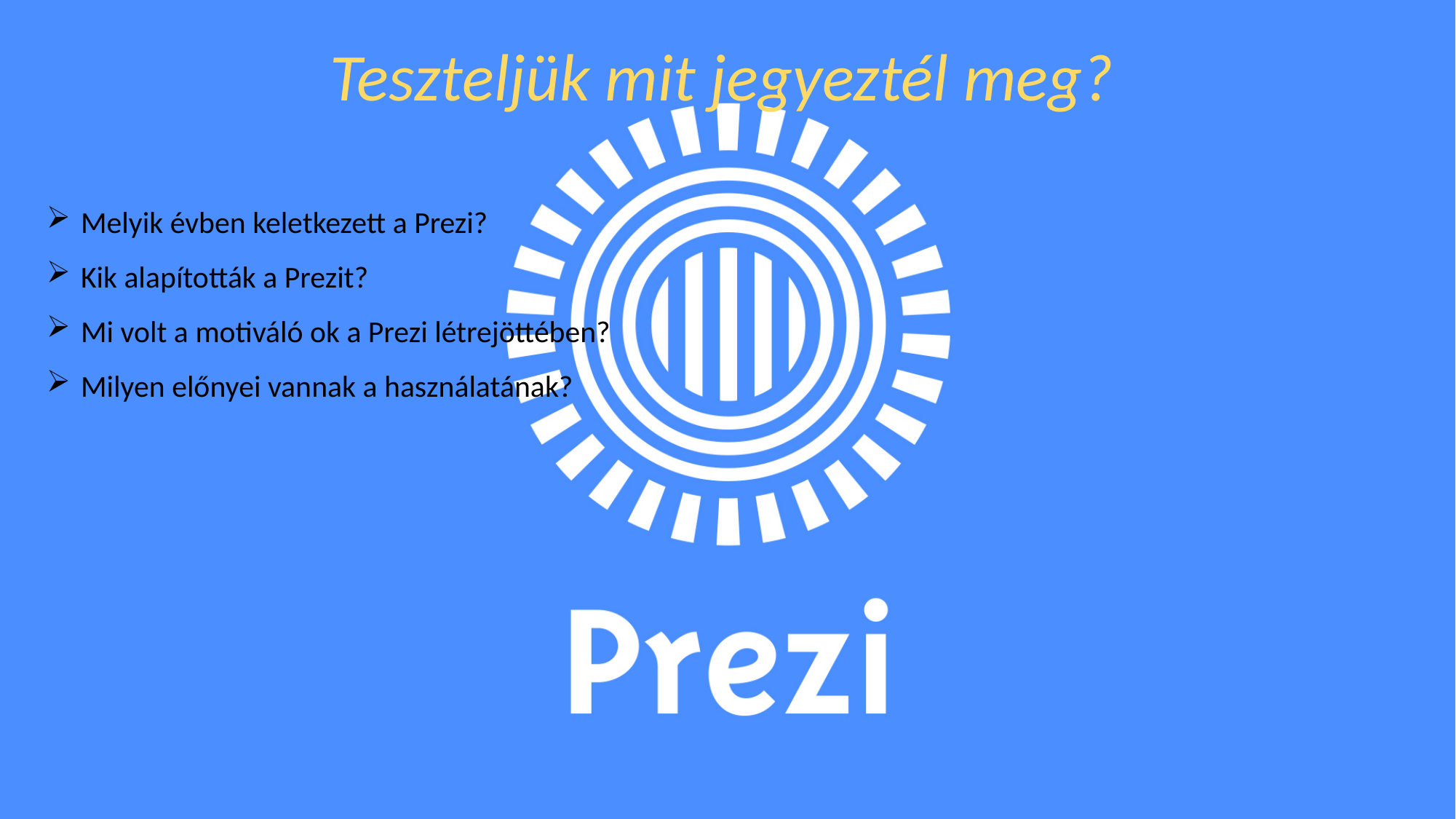

# Teszteljük mit jegyeztél meg?
Melyik évben keletkezett a Prezi?
Kik alapították a Prezit?
Mi volt a motiváló ok a Prezi létrejöttében?
Milyen előnyei vannak a használatának?